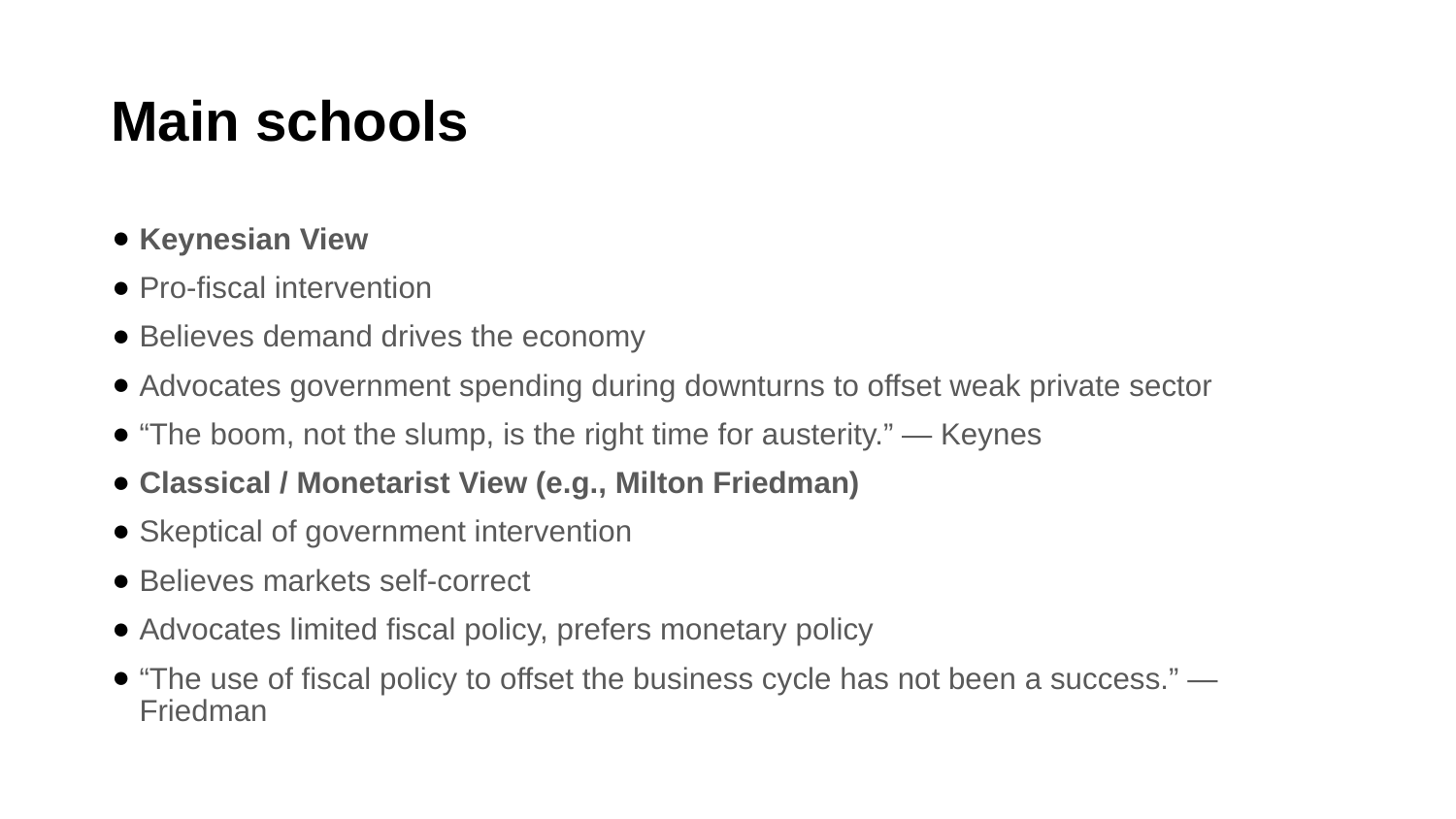

# Main schools
Keynesian View
Pro-fiscal intervention
Believes demand drives the economy
Advocates government spending during downturns to offset weak private sector
“The boom, not the slump, is the right time for austerity.” — Keynes
Classical / Monetarist View (e.g., Milton Friedman)
Skeptical of government intervention
Believes markets self-correct
Advocates limited fiscal policy, prefers monetary policy
“The use of fiscal policy to offset the business cycle has not been a success.” — Friedman